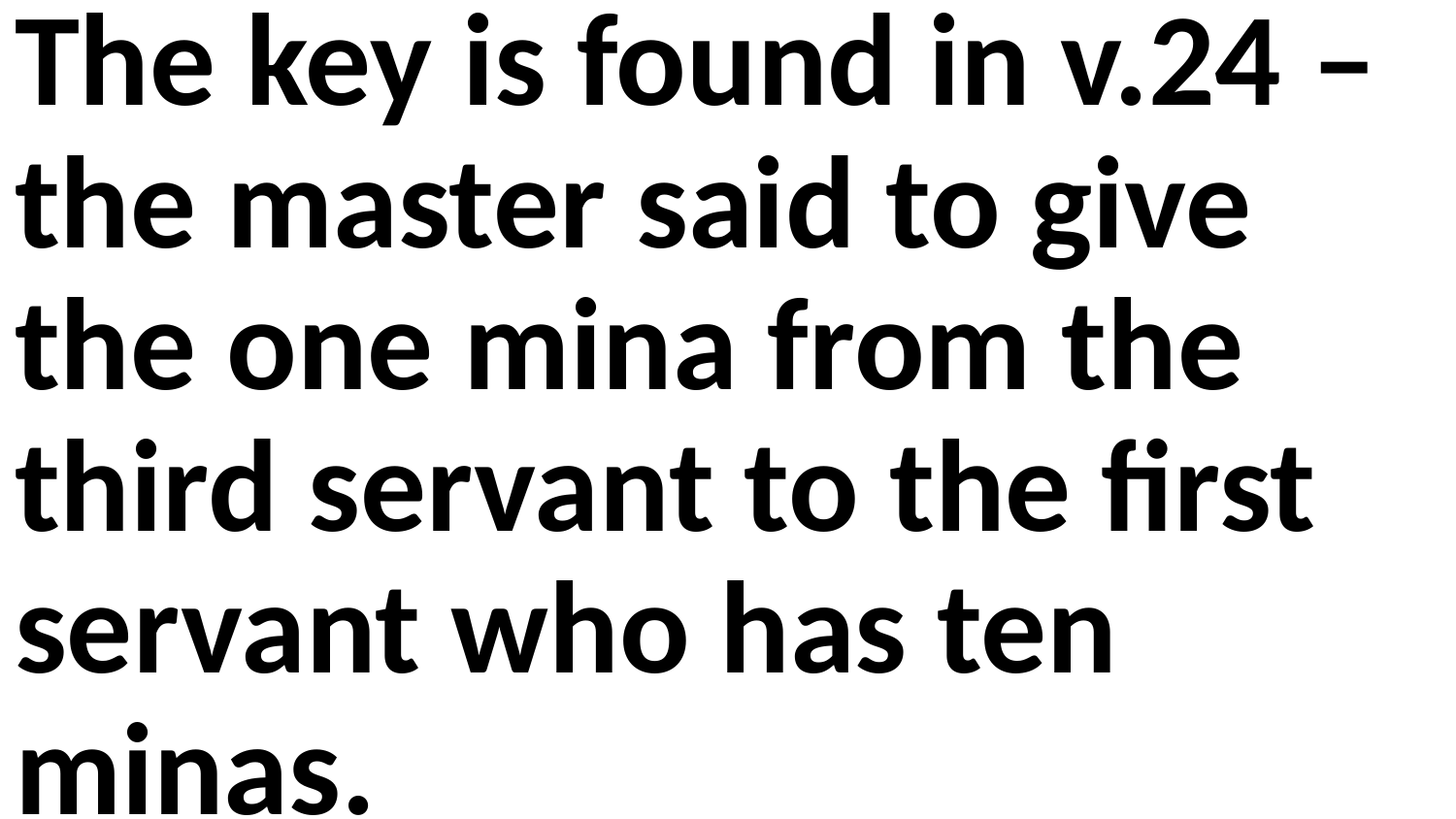

The key is found in v.24 – the master said to give the one mina from the third servant to the first servant who has ten minas.